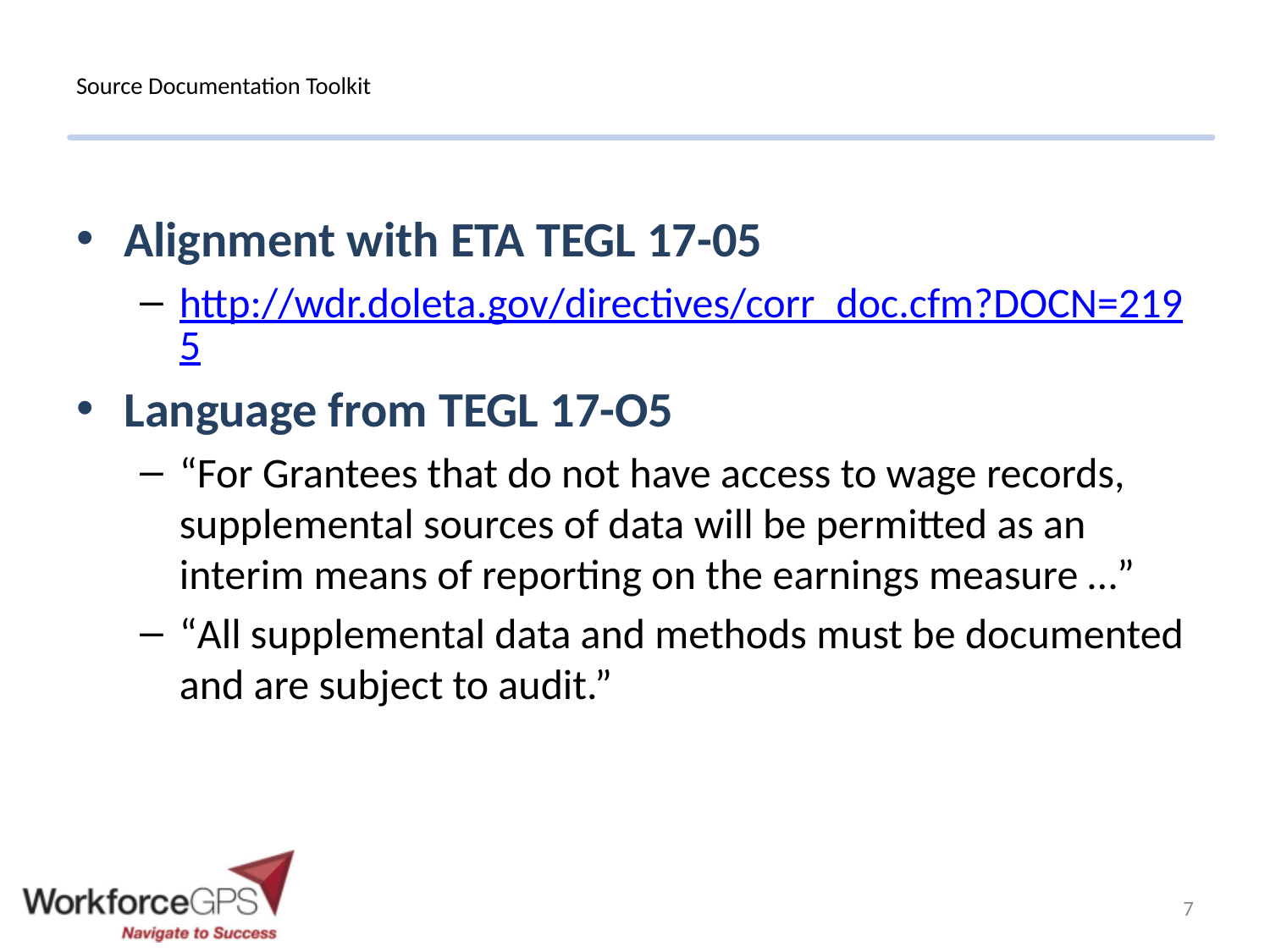

# Source Documentation Toolkit
Alignment with ETA TEGL 17-05
http://wdr.doleta.gov/directives/corr_doc.cfm?DOCN=2195
Language from TEGL 17-O5
“For Grantees that do not have access to wage records, supplemental sources of data will be permitted as an interim means of reporting on the earnings measure …”
“All supplemental data and methods must be documented and are subject to audit.”

7